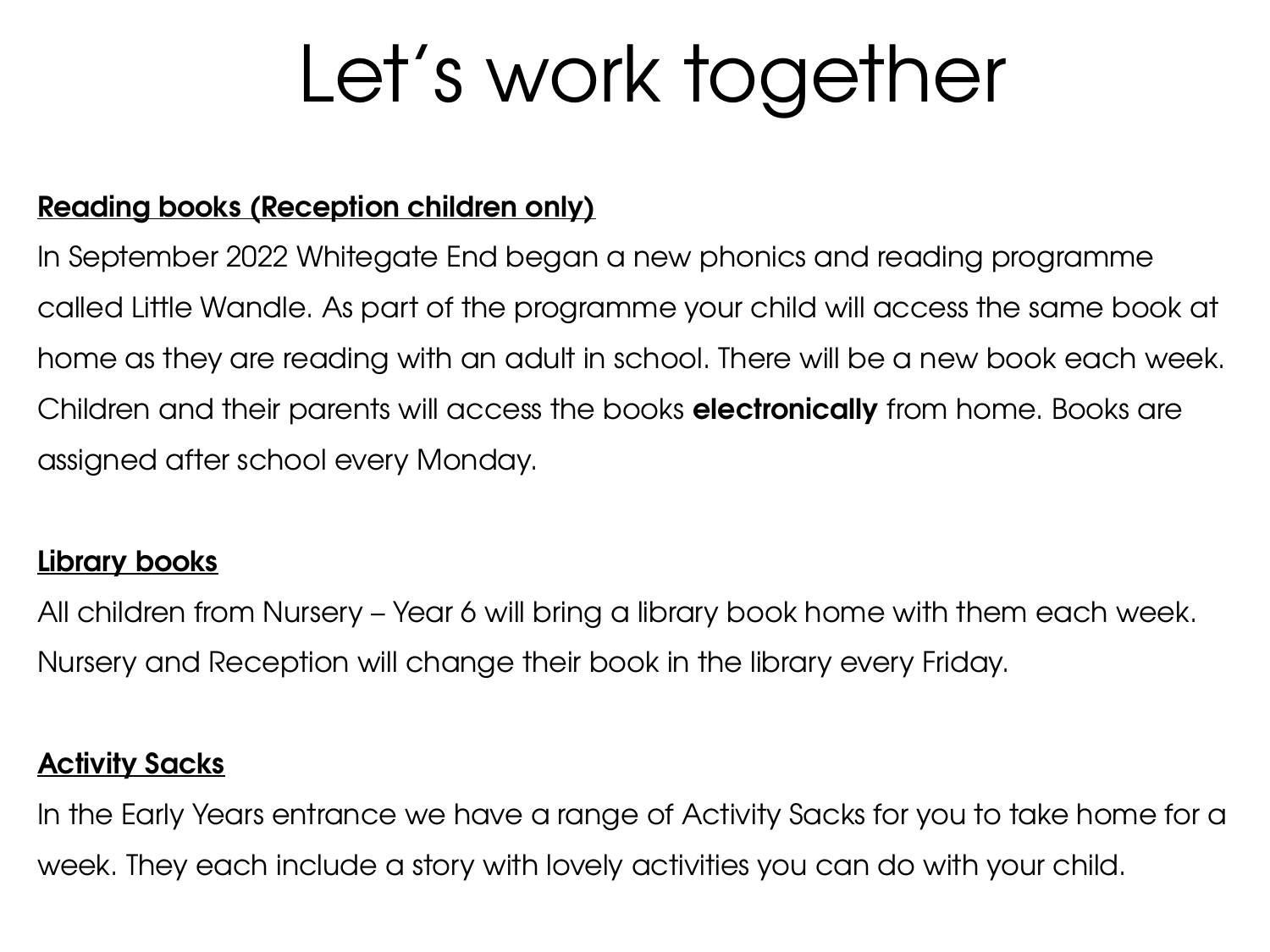

Let’s work together
Reading books (Reception children only)
In September 2022 Whitegate End began a new phonics and reading programme called Little Wandle. As part of the programme your child will access the same book at home as they are reading with an adult in school. There will be a new book each week. Children and their parents will access the books electronically from home. Books are assigned after school every Monday.

Library books
All children from Nursery – Year 6 will bring a library book home with them each week. Nursery and Reception will change their book in the library every Friday.

Activity Sacks
In the Early Years entrance we have a range of Activity Sacks for you to take home for a week. They each include a story with lovely activities you can do with your child.